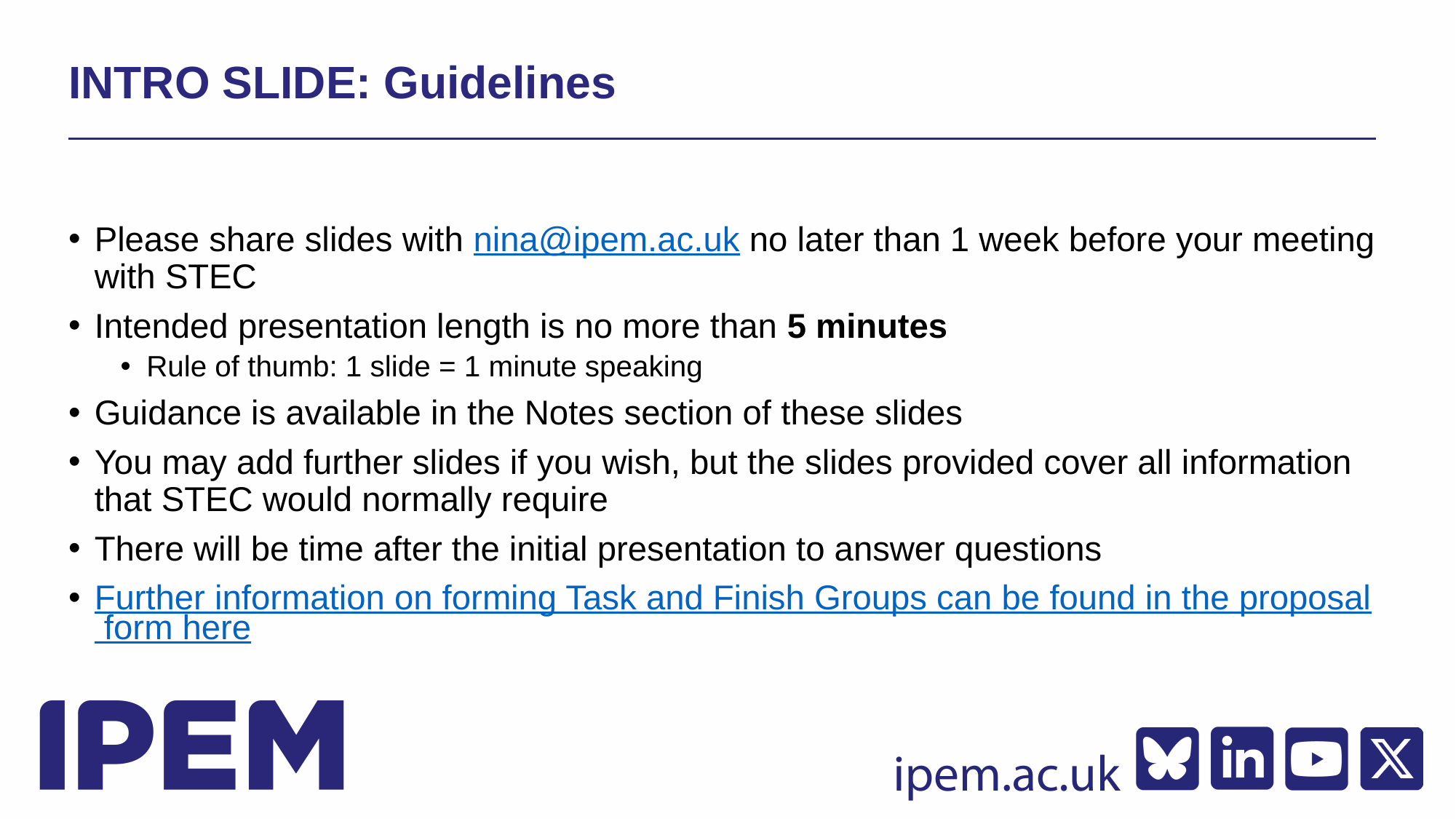

# INTRO SLIDE: Guidelines
Please share slides with nina@ipem.ac.uk no later than 1 week before your meeting with STEC
Intended presentation length is no more than 5 minutes
Rule of thumb: 1 slide = 1 minute speaking
Guidance is available in the Notes section of these slides
You may add further slides if you wish, but the slides provided cover all information that STEC would normally require
There will be time after the initial presentation to answer questions
Further information on forming Task and Finish Groups can be found in the proposal form here